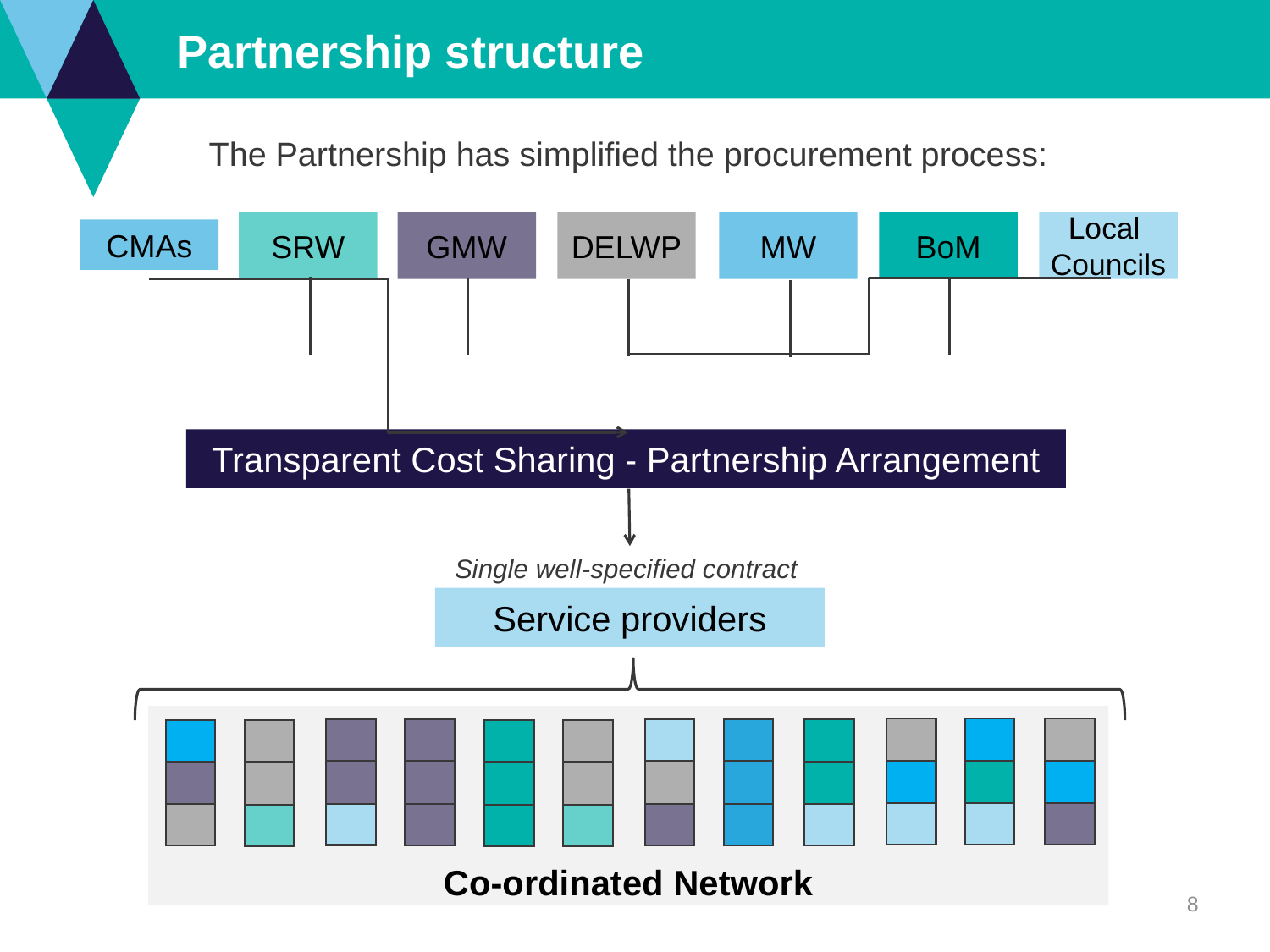

# Partnership structure
The Partnership has simplified the procurement process:
CMAs
SRW
GMW
DELWP
MW
BoM
Local
Councils
Transparent Cost Sharing - Partnership Arrangement

Single well-specified contract
Service providers

Co-ordinated Network